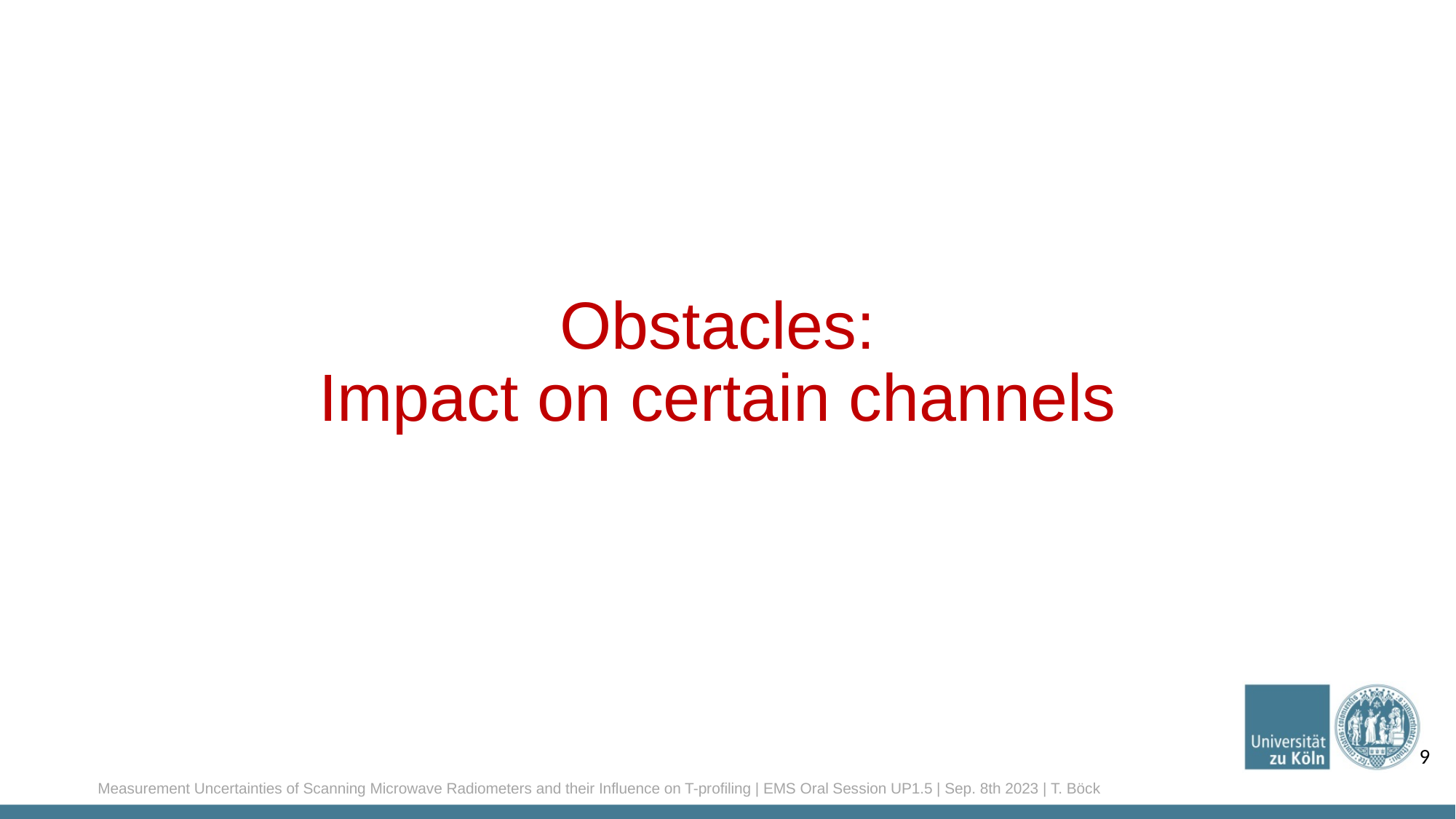

# Obstacles: Impact on certain channels
9